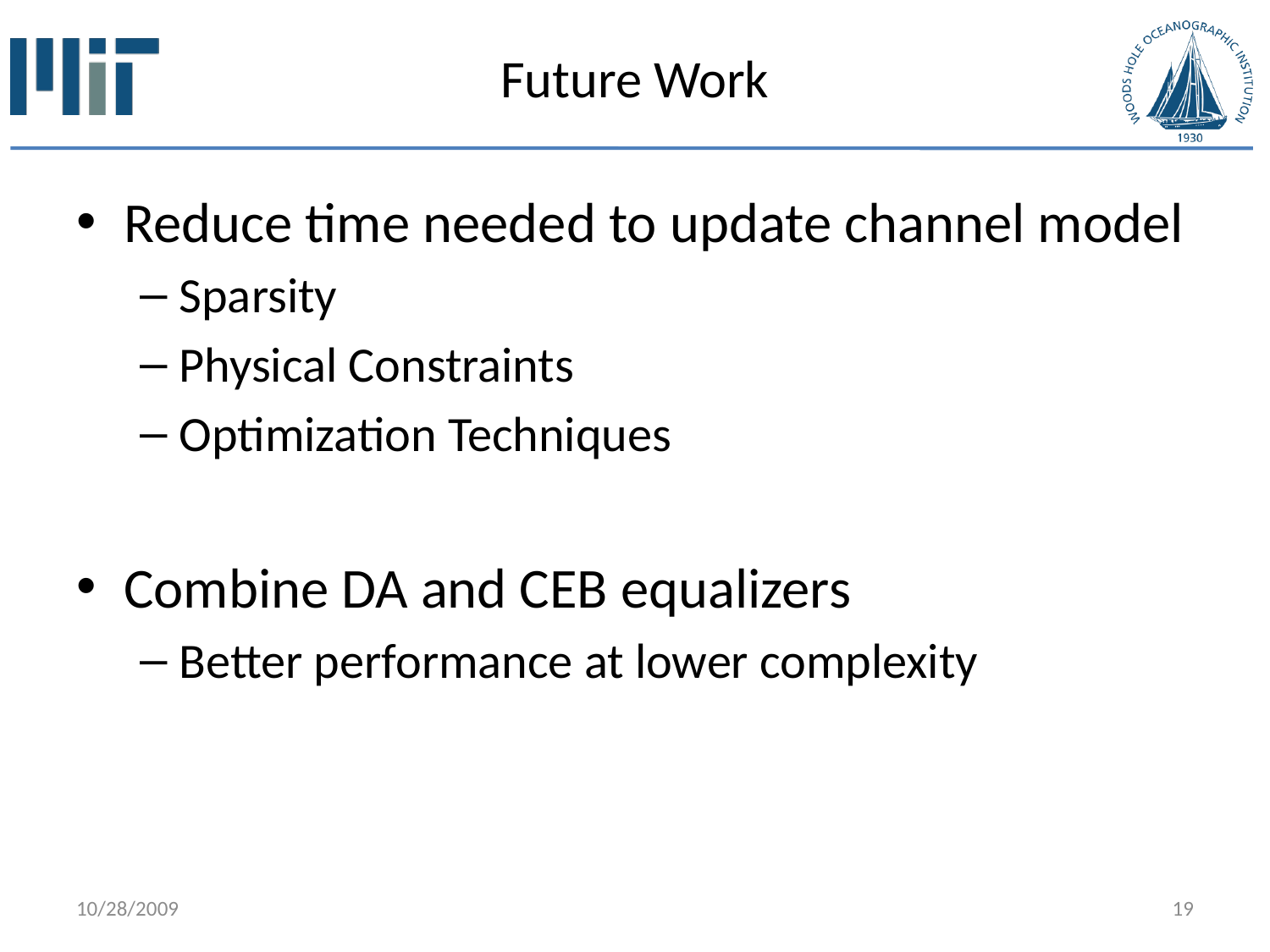

# Future Work
Reduce time needed to update channel model
Sparsity
Physical Constraints
Optimization Techniques

Combine DA and CEB equalizers
Better performance at lower complexity
10/28/2009
19